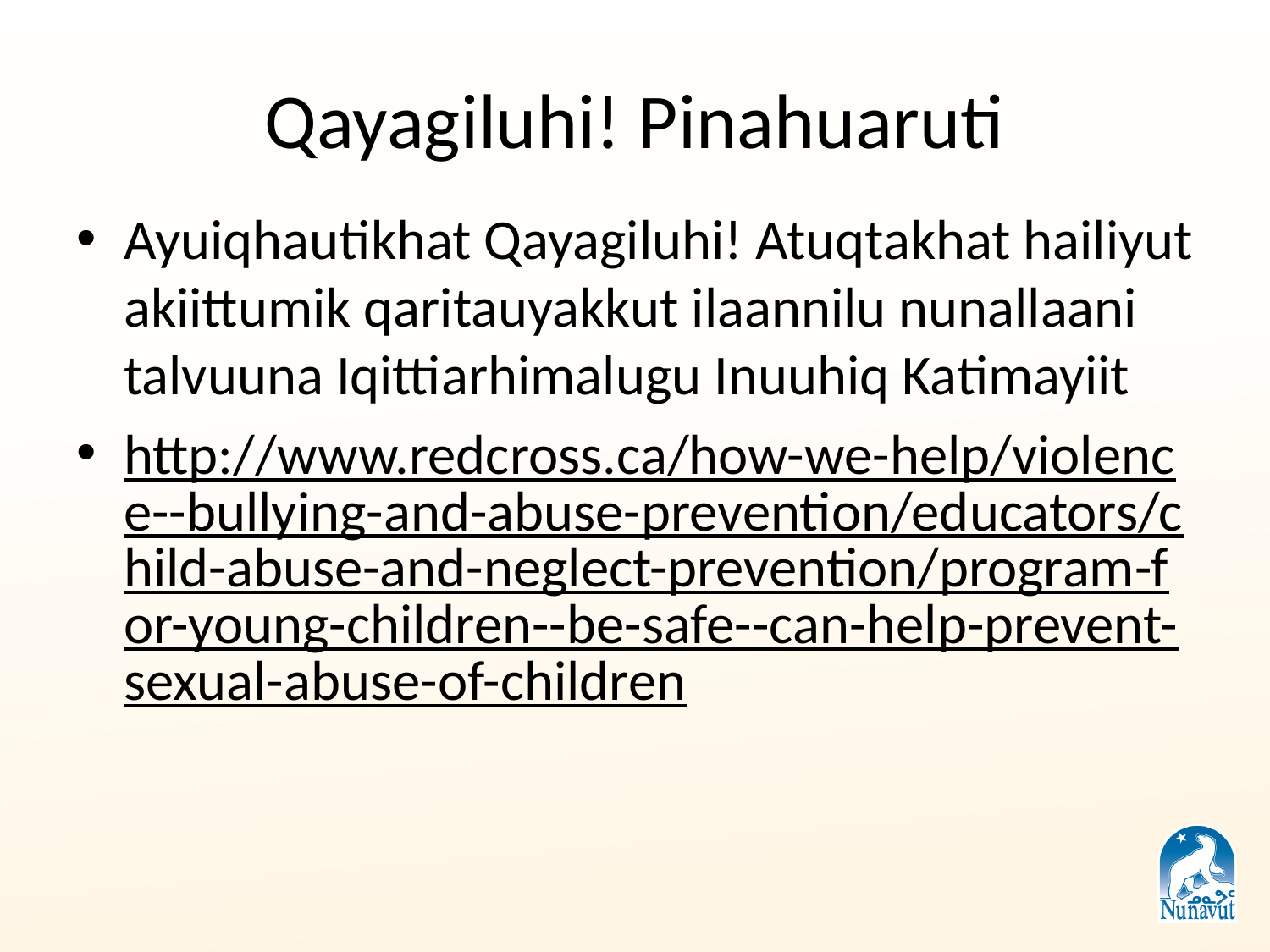

# Qayagiluhi! Pinahuaruti
Ayuiqhautikhat Qayagiluhi! Atuqtakhat hailiyut akiittumik qaritauyakkut ilaannilu nunallaani talvuuna Iqittiarhimalugu Inuuhiq Katimayiit
http://www.redcross.ca/how-we-help/violence--bullying-and-abuse-prevention/educators/child-abuse-and-neglect-prevention/program-for-young-children--be-safe--can-help-prevent-sexual-abuse-of-children